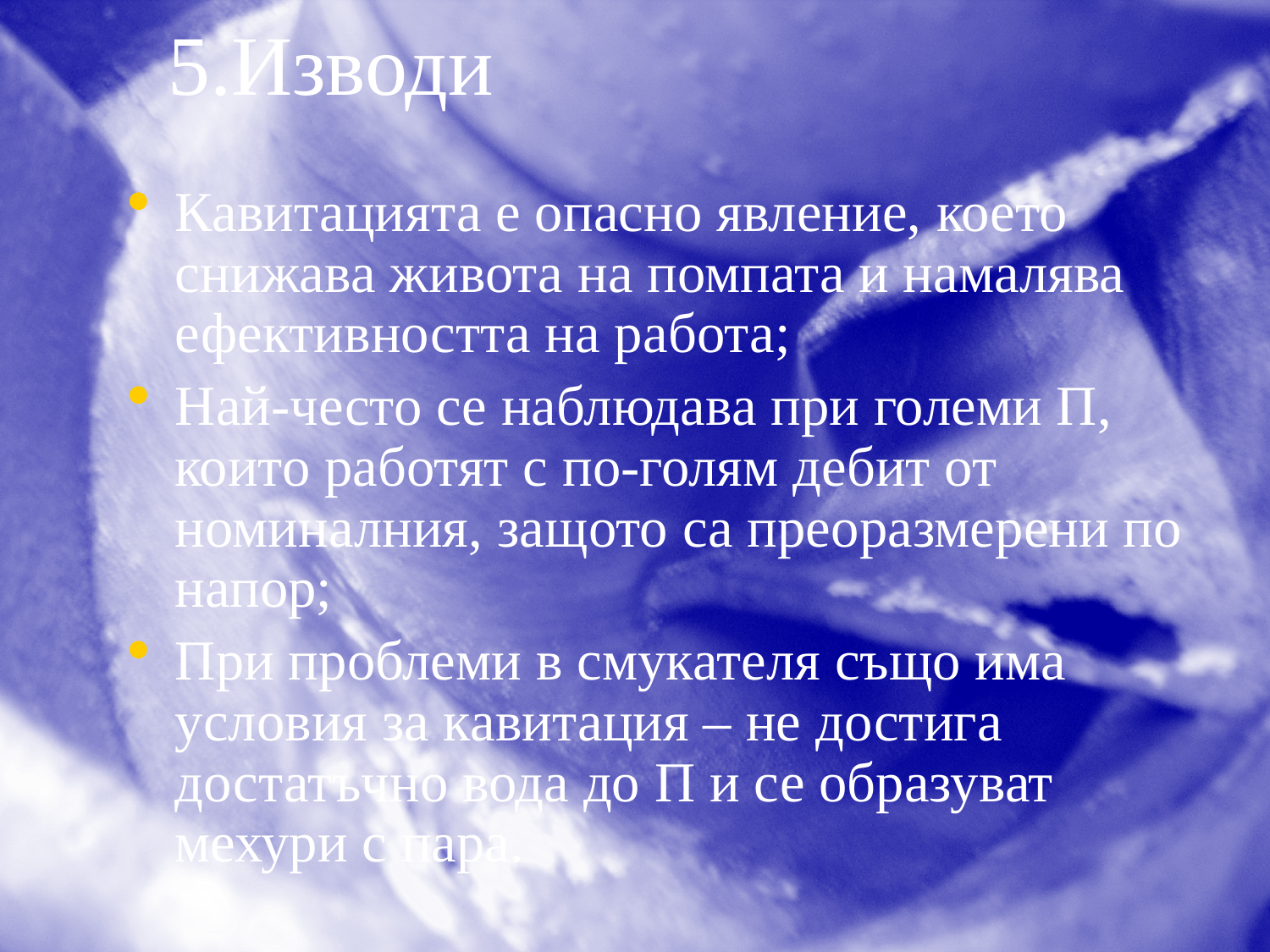

# 5.Изводи
Кавитацията е опасно явление, което снижава живота на помпата и намалява ефективността на работа;
Най-често се наблюдава при големи П, които работят с по-голям дебит от номиналния, защото са преоразмерени по напор;
При проблеми в смукателя също има условия за кавитация – не достига достатъчно вода до П и се образуват мехури с пара.